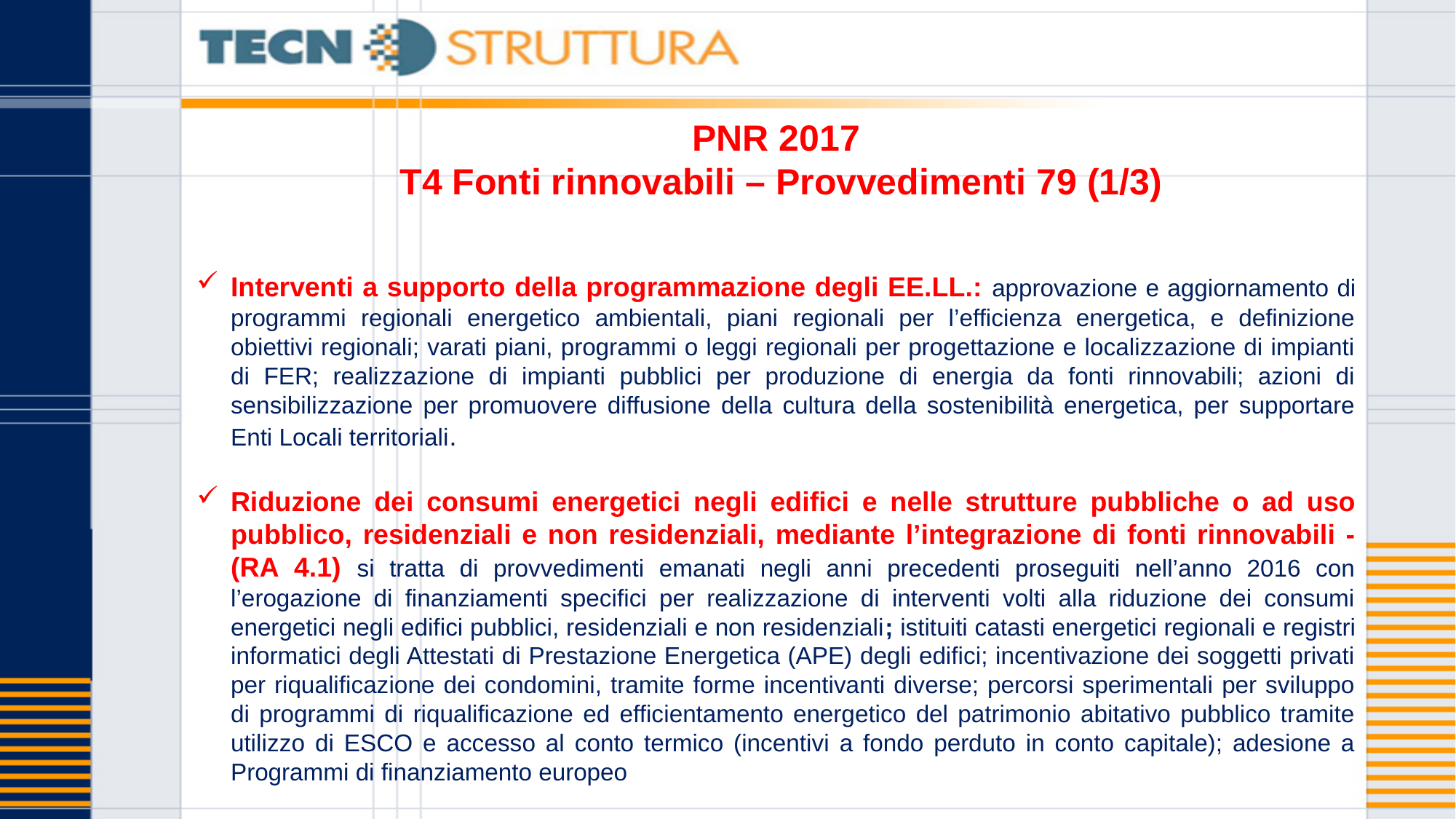

PNR 2017
T4 Fonti rinnovabili – Provvedimenti 79 (1/3)

Interventi a supporto della programmazione degli EE.LL.: approvazione e aggiornamento di programmi regionali energetico ambientali, piani regionali per l’efficienza energetica, e definizione obiettivi regionali; varati piani, programmi o leggi regionali per progettazione e localizzazione di impianti di FER; realizzazione di impianti pubblici per produzione di energia da fonti rinnovabili; azioni di sensibilizzazione per promuovere diffusione della cultura della sostenibilità energetica, per supportare Enti Locali territoriali.

Riduzione dei consumi energetici negli edifici e nelle strutture pubbliche o ad uso pubblico, residenziali e non residenziali, mediante l’integrazione di fonti rinnovabili - (RA 4.1) si tratta di provvedimenti emanati negli anni precedenti proseguiti nell’anno 2016 con l’erogazione di finanziamenti specifici per realizzazione di interventi volti alla riduzione dei consumi energetici negli edifici pubblici, residenziali e non residenziali; istituiti catasti energetici regionali e registri informatici degli Attestati di Prestazione Energetica (APE) degli edifici; incentivazione dei soggetti privati per riqualificazione dei condomini, tramite forme incentivanti diverse; percorsi sperimentali per sviluppo di programmi di riqualificazione ed efficientamento energetico del patrimonio abitativo pubblico tramite utilizzo di ESCO e accesso al conto termico (incentivi a fondo perduto in conto capitale); adesione a Programmi di finanziamento europeo